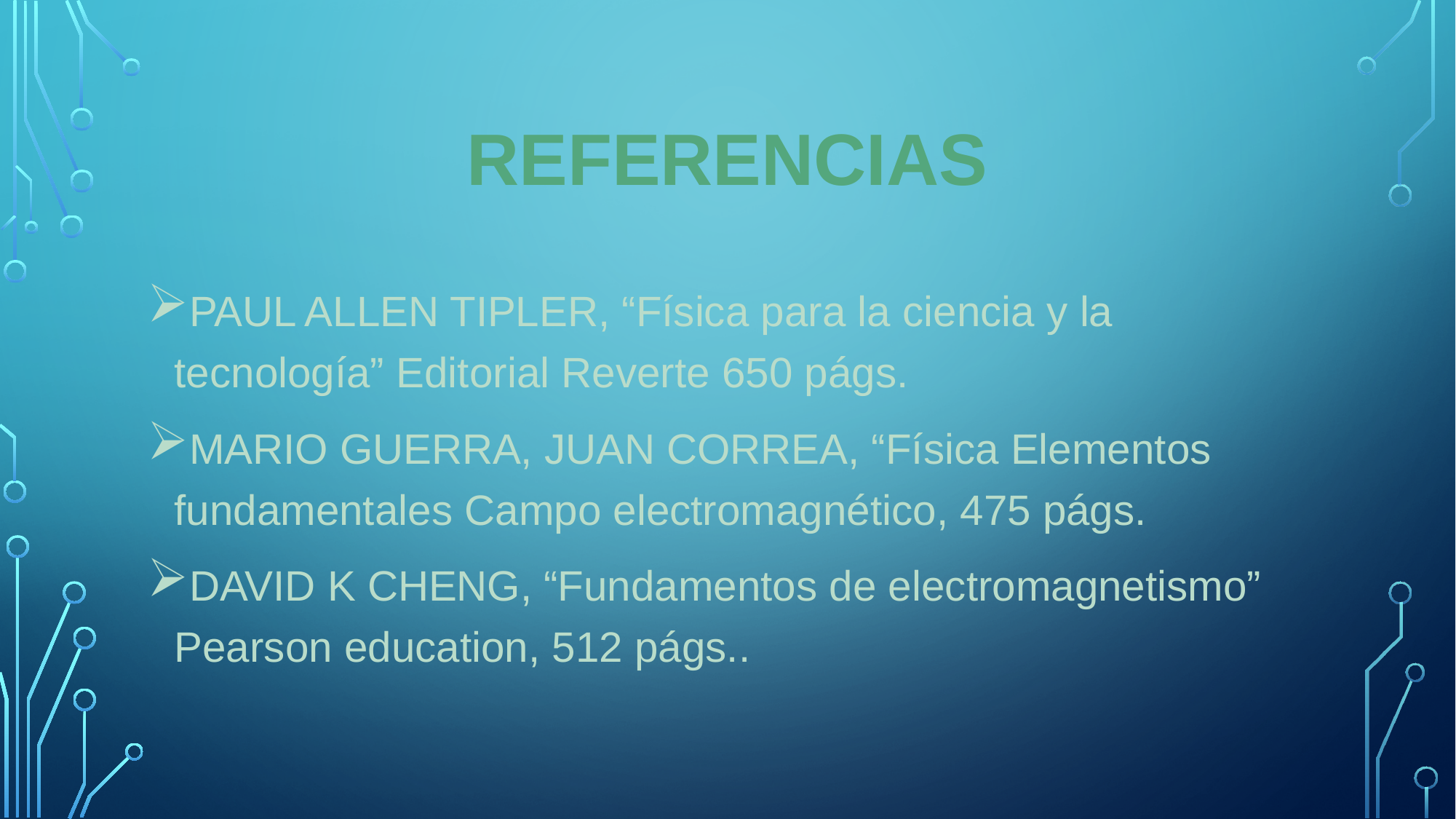

# Referencias
PAUL ALLEN TIPLER, “Física para la ciencia y la tecnología” Editorial Reverte 650 págs.
MARIO GUERRA, JUAN CORREA, “Física Elementos fundamentales Campo electromagnético, 475 págs.
DAVID K CHENG, “Fundamentos de electromagnetismo” Pearson education, 512 págs..